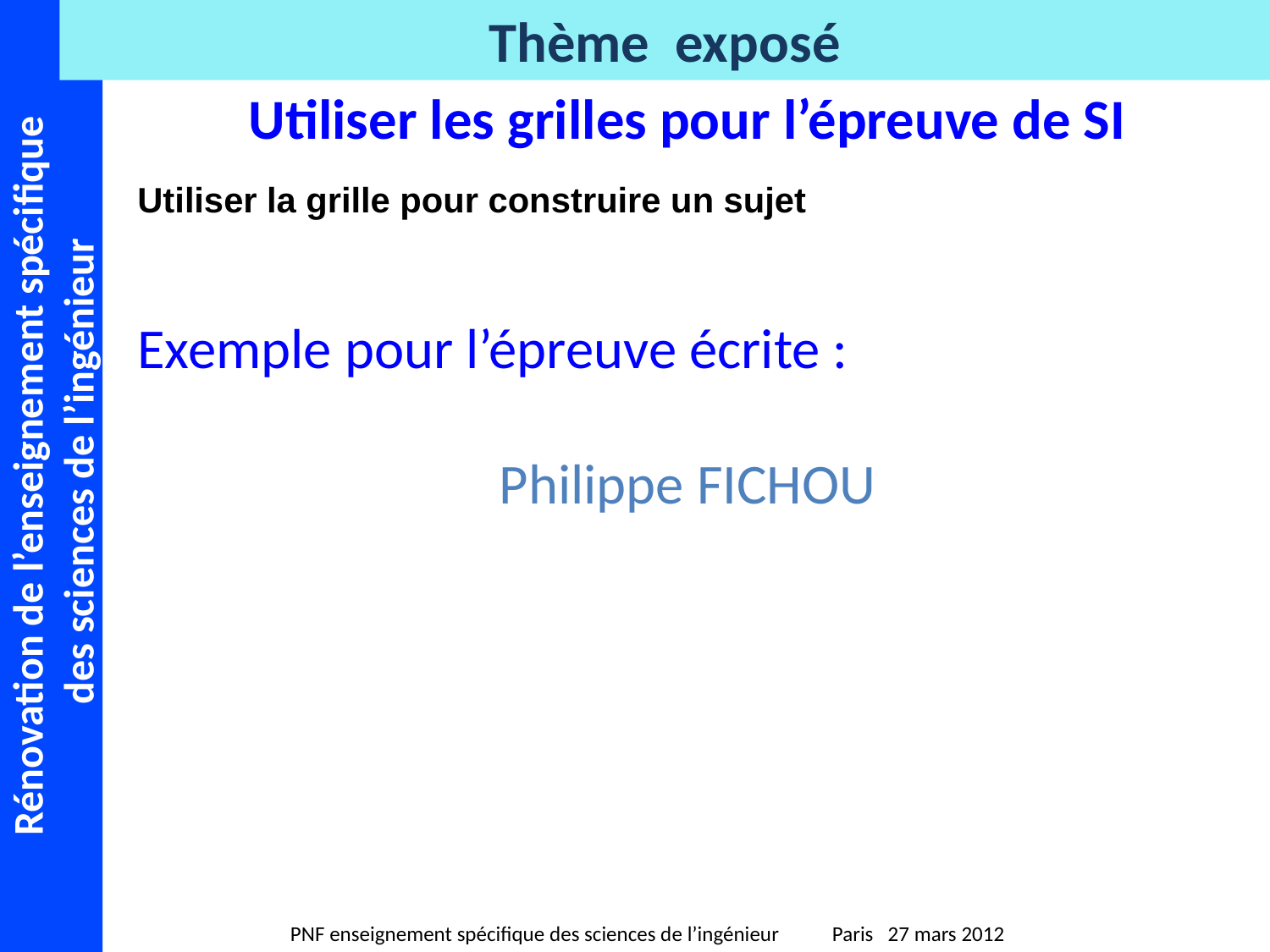

Utiliser les grilles pour l’épreuve de SI
Utiliser la grille pour construire un sujet
Exemple pour l’épreuve écrite :

Philippe FICHOU